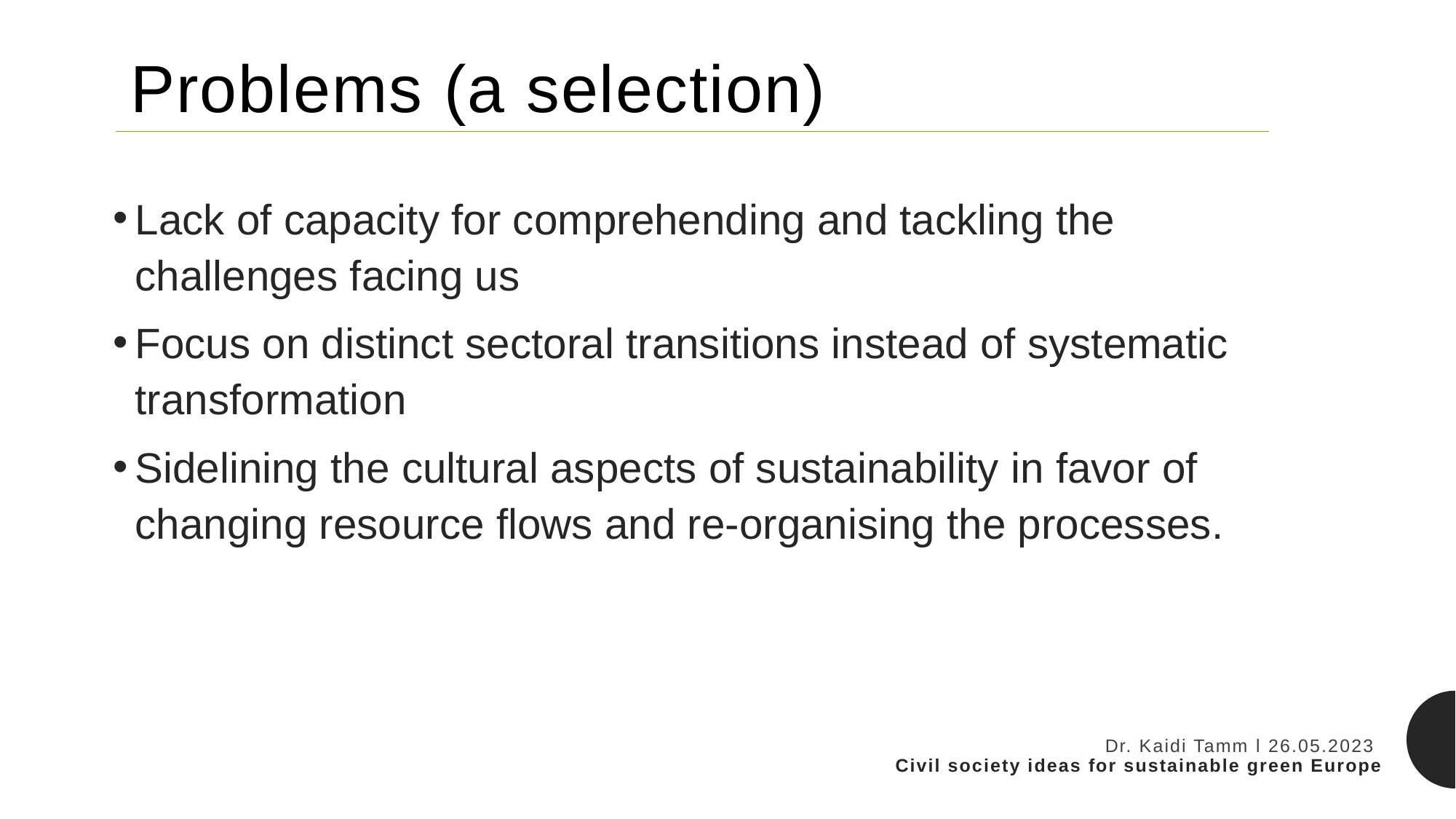

# Problems (a selection)
Lack of capacity for comprehending and tackling the challenges facing us
Focus on distinct sectoral transitions instead of systematic transformation
Sidelining the cultural aspects of sustainability in favor of changing resource flows and re-organising the processes.

Dr. Kaidi Tamm ǀ 26.05.2023
Civil society ideas for sustainable green Europe